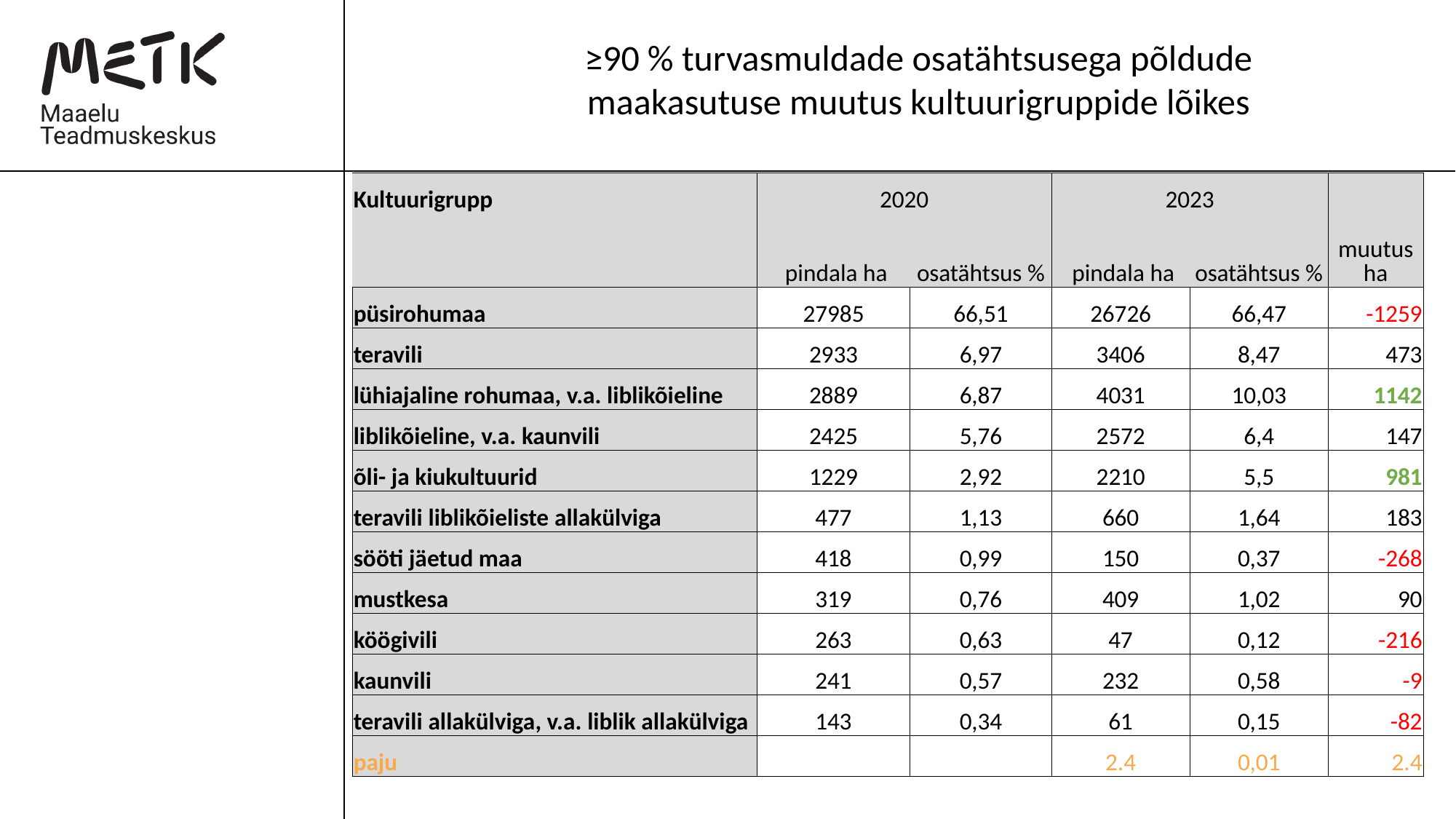

≥90 % turvasmuldade osatähtsusega põldude maakasutuse muutus kultuurigruppide lõikes
| Kultuurigrupp | 2020 |  | 2023 |  |  |
| --- | --- | --- | --- | --- | --- |
|  | pindala ha | osatähtsus % | pindala ha | osatähtsus % | muutus ha |
| püsirohumaa | 27985 | 66,51 | 26726 | 66,47 | -1259 |
| teravili | 2933 | 6,97 | 3406 | 8,47 | 473 |
| lühiajaline rohumaa, v.a. liblikõieline | 2889 | 6,87 | 4031 | 10,03 | 1142 |
| liblikõieline, v.a. kaunvili | 2425 | 5,76 | 2572 | 6,4 | 147 |
| õli- ja kiukultuurid | 1229 | 2,92 | 2210 | 5,5 | 981 |
| teravili liblikõieliste allakülviga | 477 | 1,13 | 660 | 1,64 | 183 |
| sööti jäetud maa | 418 | 0,99 | 150 | 0,37 | -268 |
| mustkesa | 319 | 0,76 | 409 | 1,02 | 90 |
| köögivili | 263 | 0,63 | 47 | 0,12 | -216 |
| kaunvili | 241 | 0,57 | 232 | 0,58 | -9 |
| teravili allakülviga, v.a. liblik allakülviga | 143 | 0,34 | 61 | 0,15 | -82 |
| paju |  |  | 2.4 | 0,01 | 2.4 |